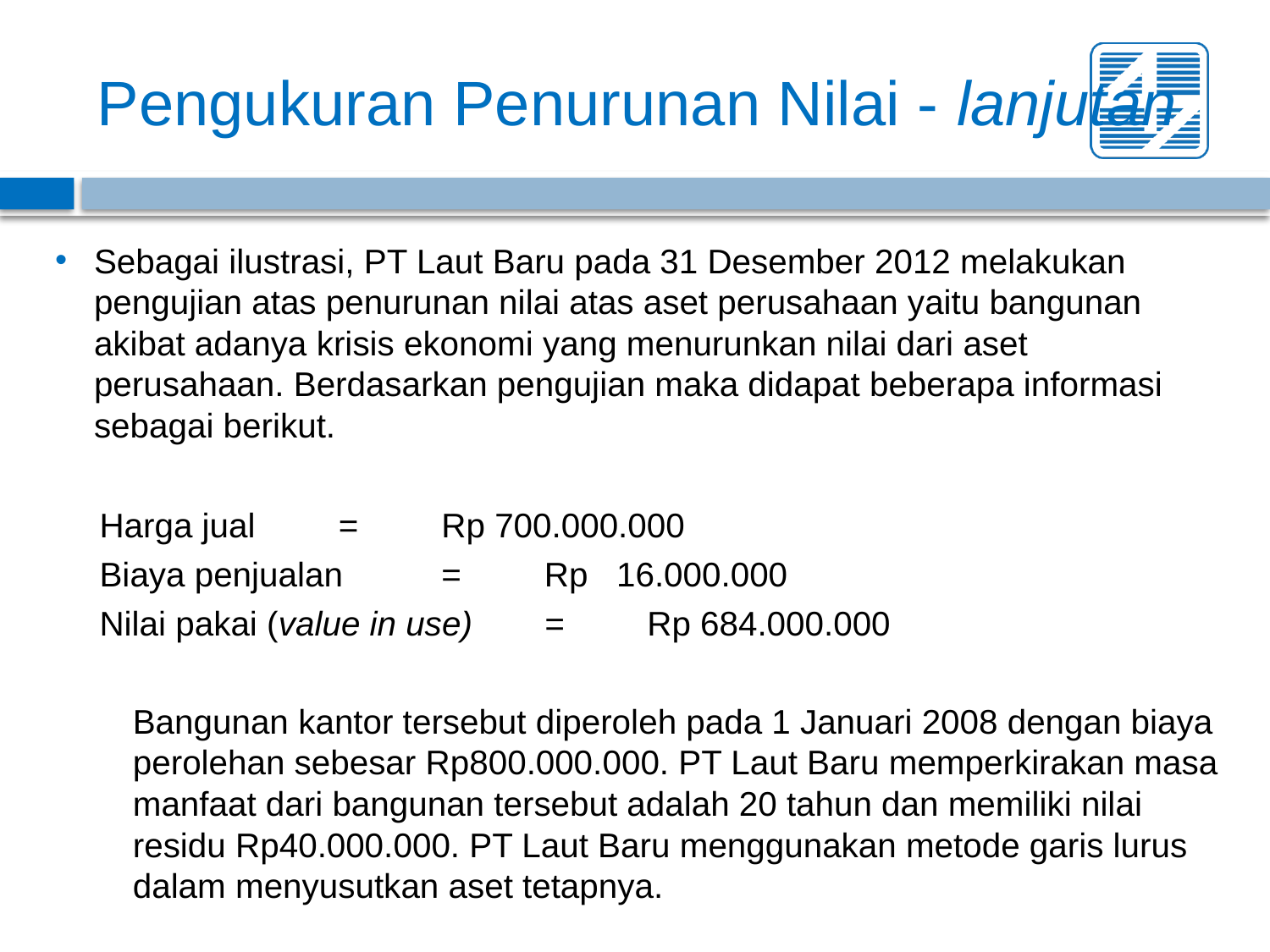

# Pengukuran Penurunan Nilai - lanjutan
Sebagai ilustrasi, PT Laut Baru pada 31 Desember 2012 melakukan pengujian atas penurunan nilai atas aset perusahaan yaitu bangunan akibat adanya krisis ekonomi yang menurunkan nilai dari aset perusahaan. Berdasarkan pengujian maka didapat beberapa informasi sebagai berikut.

Harga jual	=			Rp 700.000.000
Biaya penjualan	=		Rp   16.000.000
Nilai pakai (value in use)	=	Rp 684.000.000

	Bangunan kantor tersebut diperoleh pada 1 Januari 2008 dengan biaya perolehan sebesar Rp800.000.000. PT Laut Baru memperkirakan masa manfaat dari bangunan tersebut adalah 20 tahun dan memiliki nilai residu Rp40.000.000. PT Laut Baru menggunakan metode garis lurus dalam menyusutkan aset tetapnya.